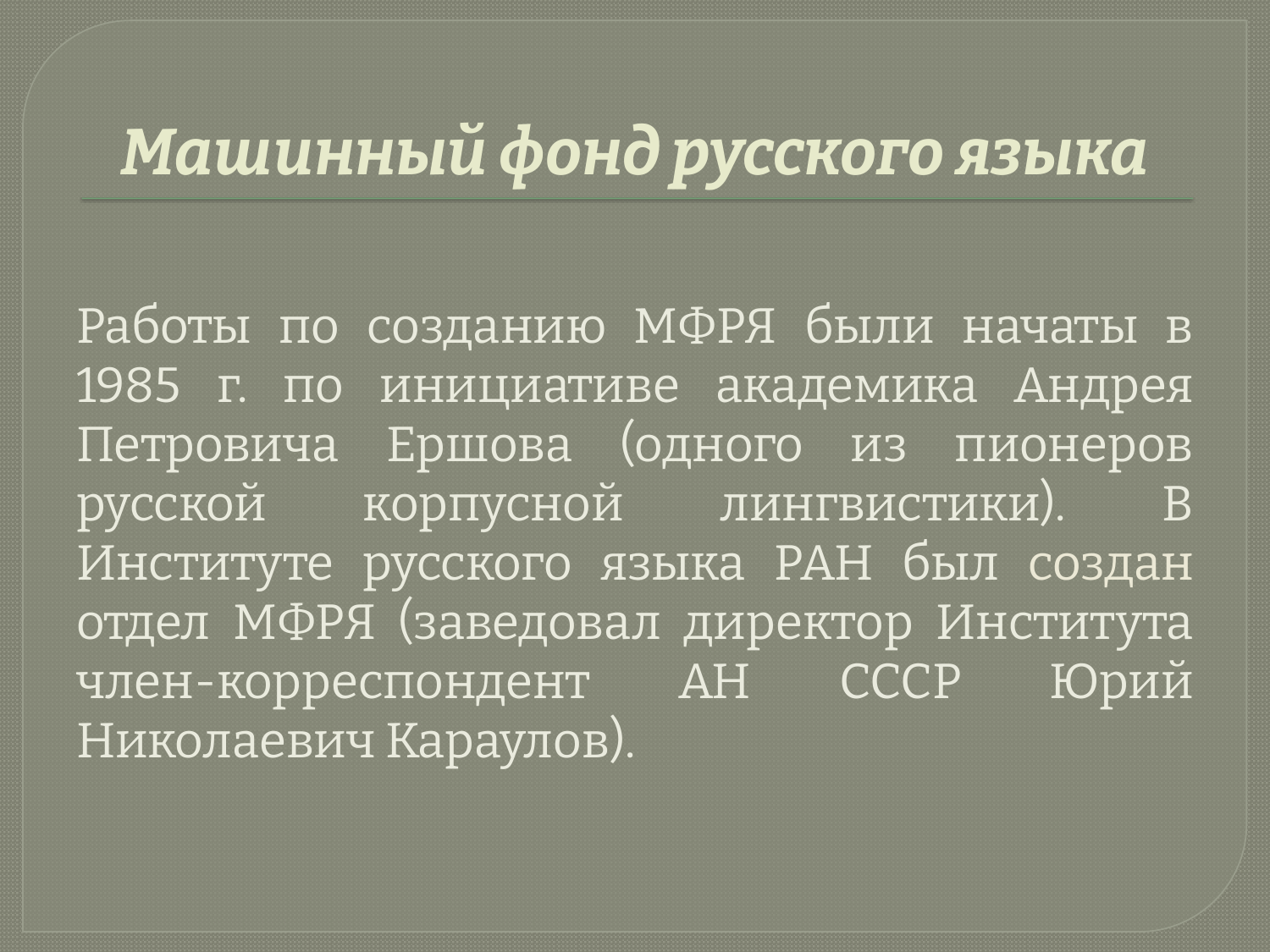

# Машинный фонд русского языка

Работы по созданию МФРЯ были начаты в 1985 г. по инициативе академика Андрея Петровича Ершова (одного из пионеров русской корпусной лингвистики). В Институте русского языка РАН был создан отдел МФРЯ (заведовал директор Института член-корреспондент АН СССР Юрий Николаевич Караулов).